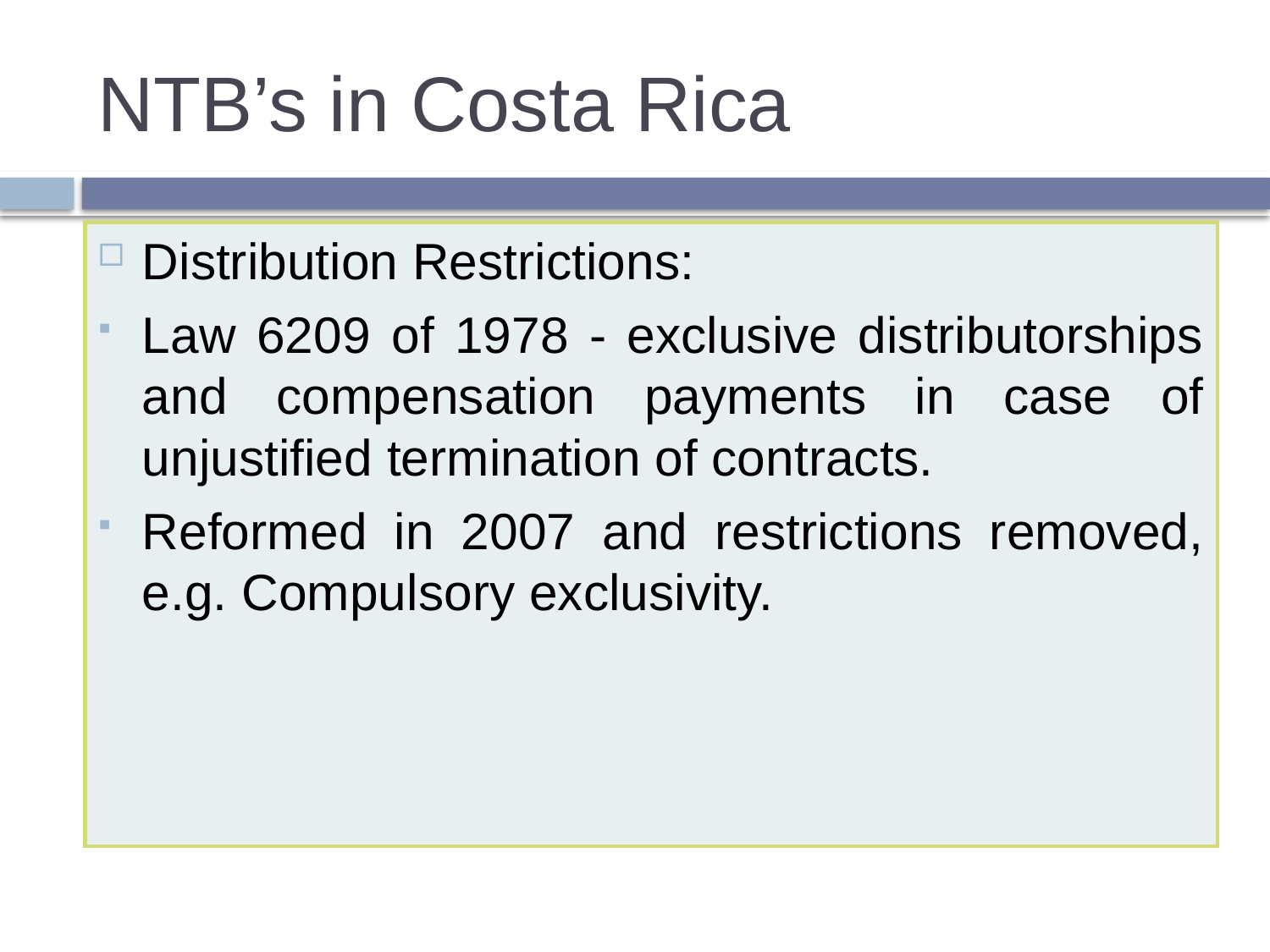

# NTB’s in Costa Rica
Distribution Restrictions:
Law 6209 of 1978 - exclusive distributorships and compensation payments in case of unjustified termination of contracts.
Reformed in 2007 and restrictions removed, e.g. Compulsory exclusivity.